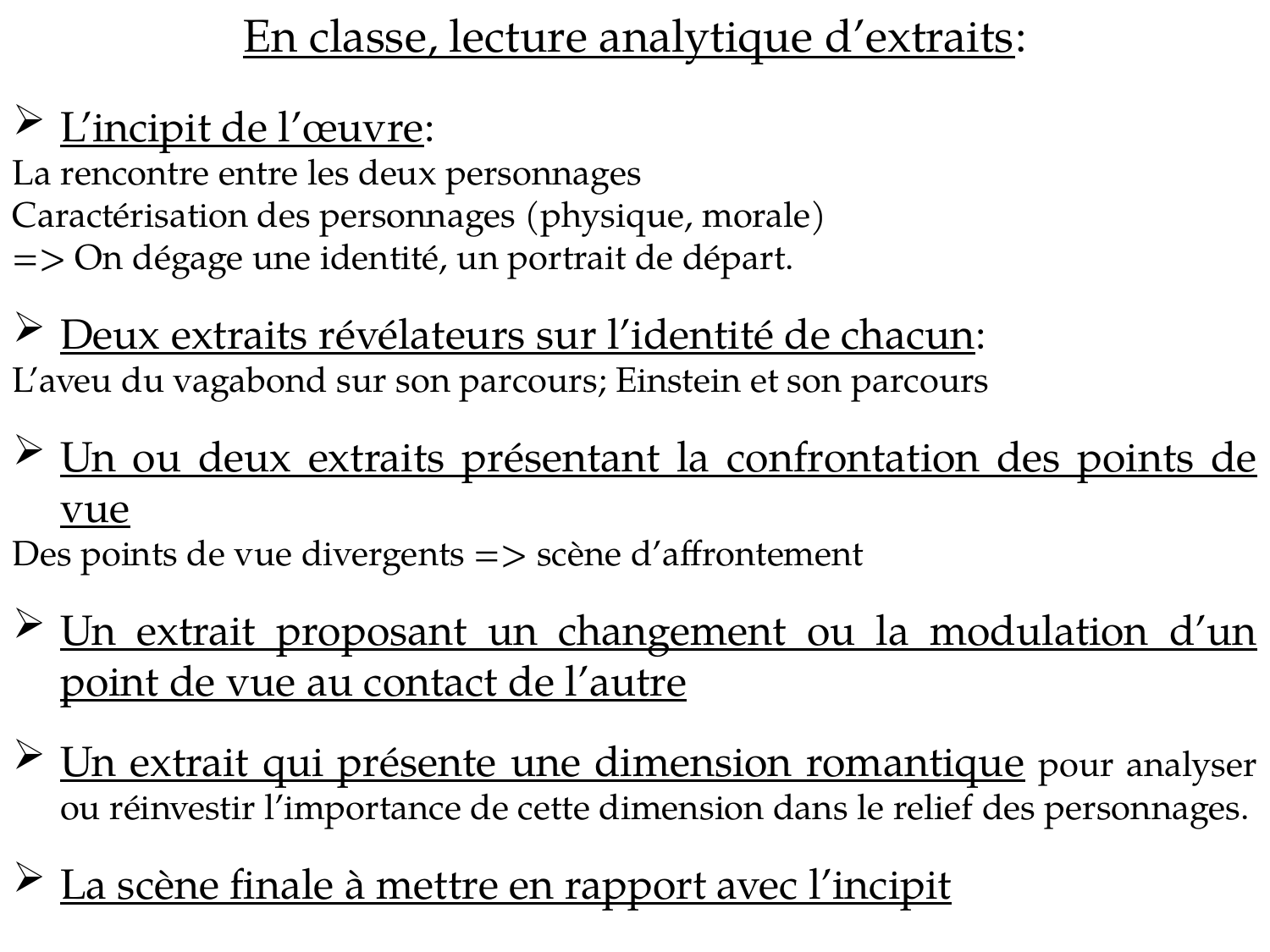

En classe, lecture analytique d’extraits:

L’incipit de l’œuvre:
La rencontre entre les deux personnages
Caractérisation des personnages (physique, morale)
=> On dégage une identité, un portrait de départ.

Deux extraits révélateurs sur l’identité de chacun:
L’aveu du vagabond sur son parcours; Einstein et son parcours

Un ou deux extraits présentant la confrontation des points de vue
Des points de vue divergents => scène d’affrontement

Un extrait proposant un changement ou la modulation d’un point de vue au contact de l’autre

Un extrait qui présente une dimension romantique pour analyser ou réinvestir l’importance de cette dimension dans le relief des personnages.

La scène finale à mettre en rapport avec l’incipit